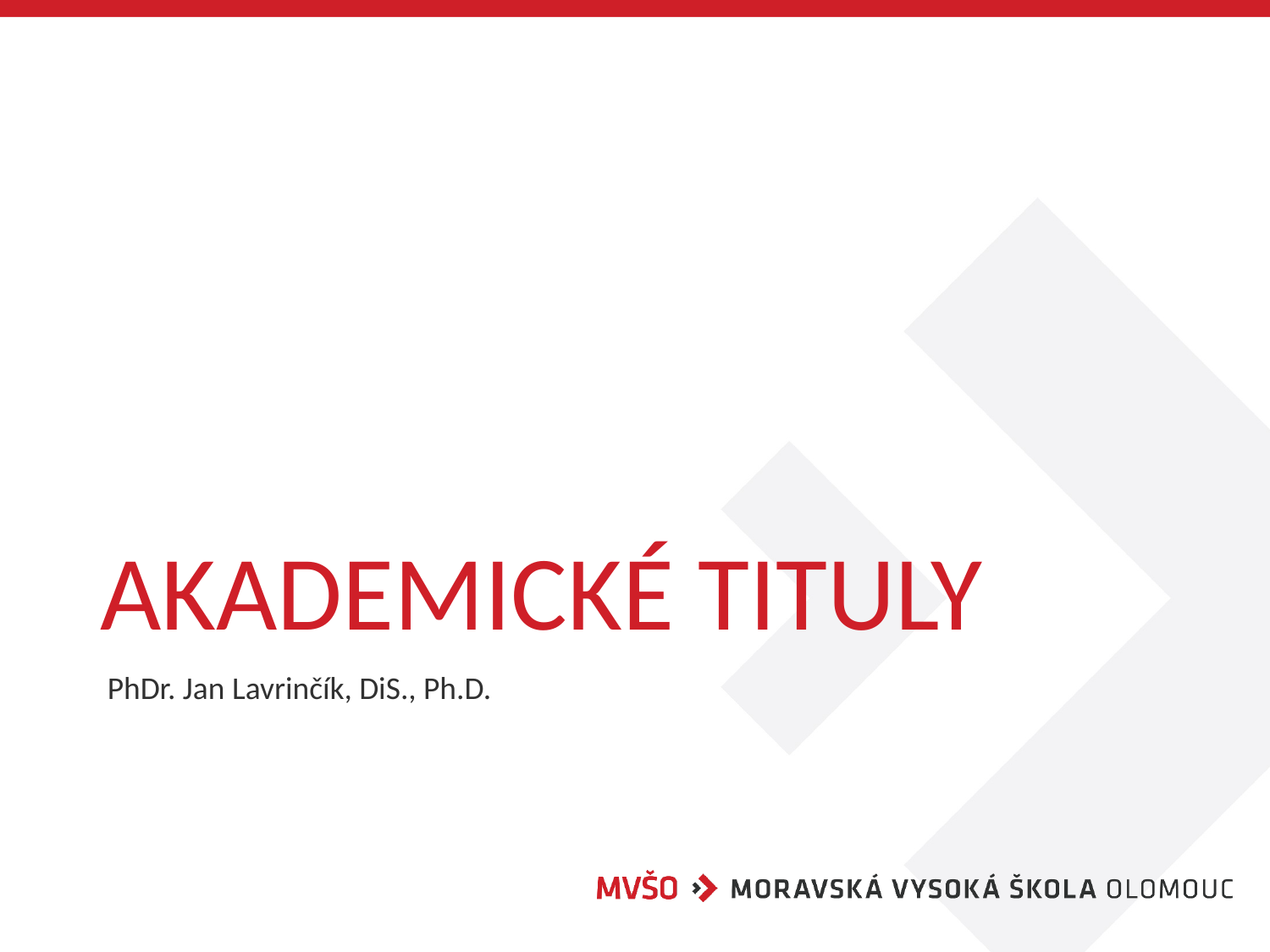

# AKADEMICKÉ TITULY
PhDr. Jan Lavrinčík, DiS., Ph.D.